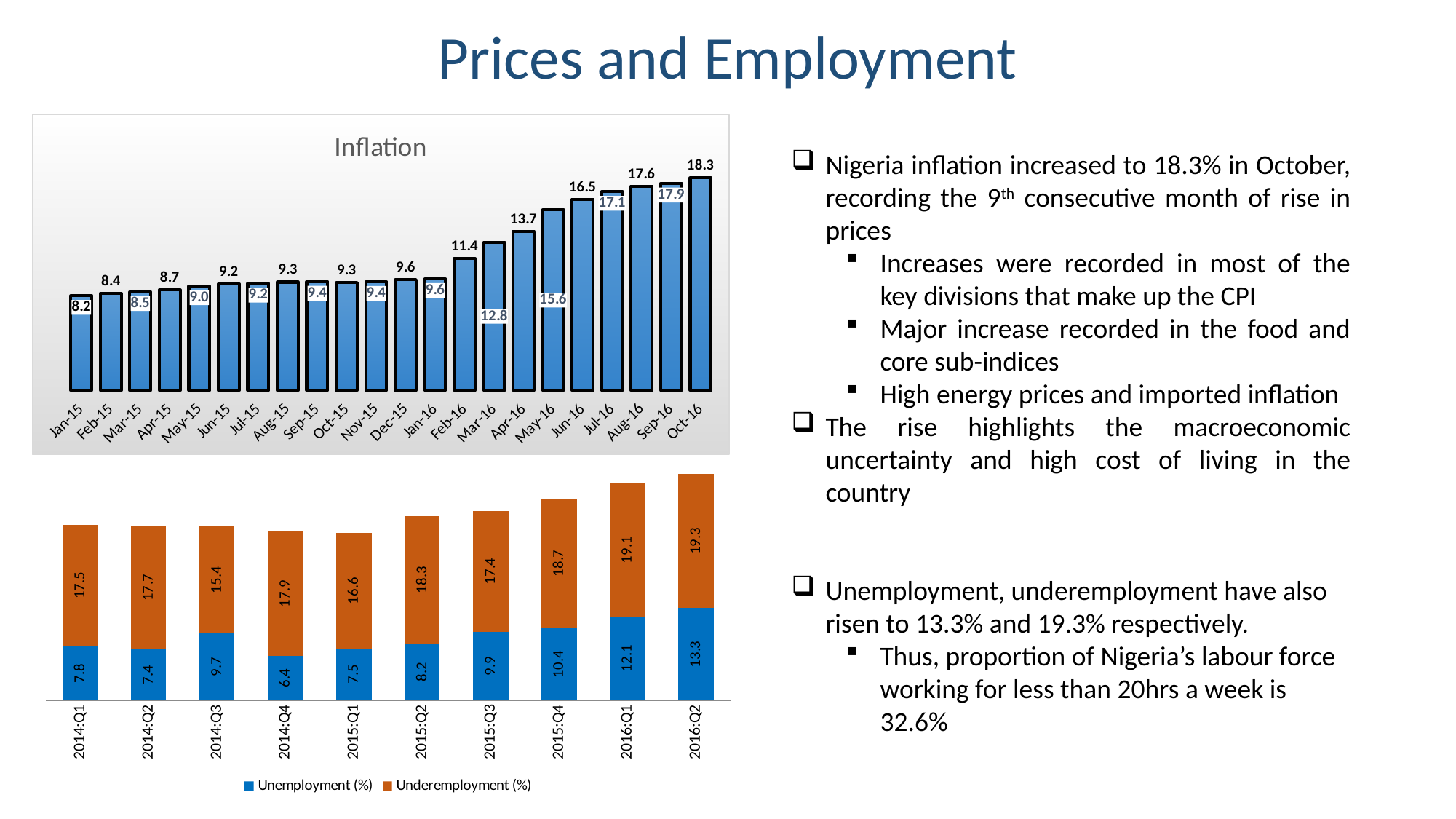

# Prices and Employment

### Chart:

| Category | Inflation |
|---|---|
| 42005.0 | 8.16 |
| 42036.0 | 8.360000000000001 |
| 42064.0 | 8.49 |
| 42095.0 | 8.66 |
| 42125.0 | 9.0 |
| 42156.0 | 9.17 |
| 42186.0 | 9.220000000000002 |
| 42217.0 | 9.34 |
| 42248.0 | 9.39 |
| 42278.0 | 9.3 |
| 42309.0 | 9.370000000000003 |
| 42339.0 | 9.55 |
| 42370.0 | 9.620000000000001 |
| 42401.0 | 11.38 |
| 42430.0 | 12.77 |
| 42461.0 | 13.72 |
| 42491.0 | 15.58 |
| 42522.0 | 16.47999999999999 |
| 42552.0 | 17.13000000000001 |
| 42583.0 | 17.61000000000001 |
| 42614.0 | 17.85 |
| 42644.0 | 18.32999999999999 |
Nigeria inflation increased to 18.3% in October, recording the 9th consecutive month of rise in prices
Increases were recorded in most of the key divisions that make up the CPI
Major increase recorded in the food and core sub-indices
High energy prices and imported inflation
The rise highlights the macroeconomic uncertainty and high cost of living in the country

Unemployment, underemployment have also risen to 13.3% and 19.3% respectively.
Thus, proportion of Nigeria’s labour force working for less than 20hrs a week is 32.6%

### Chart

| Category | Unemployment (%) | Underemployment (%) |
|---|---|---|
| 2014:Q1 | 7.8 | 17.5 |
| 2014:Q2 | 7.4 | 17.7 |
| 2014:Q3 | 9.700000000000001 | 15.4 |
| 2014:Q4 | 6.4 | 17.9 |
| 2015:Q1 | 7.5 | 16.6 |
| 2015:Q2 | 8.200000000000001 | 18.3 |
| 2015:Q3 | 9.9 | 17.4 |
| 2015:Q4 | 10.4 | 18.7 |
| 2016:Q1 | 12.1 | 19.1 |
| 2016:Q2 | 13.3 | 19.3 |